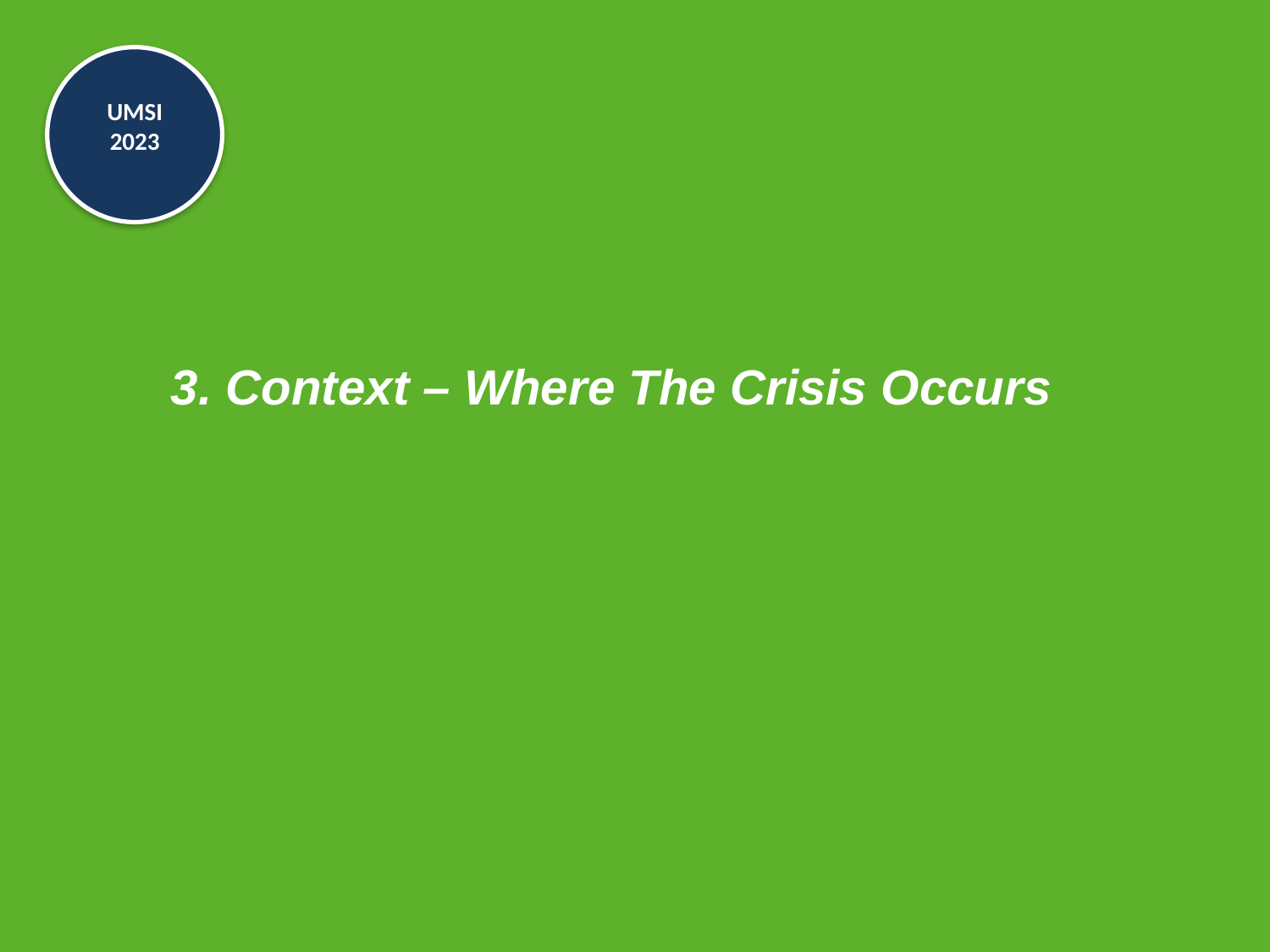

# 3. Context – Where The Crisis Occurs